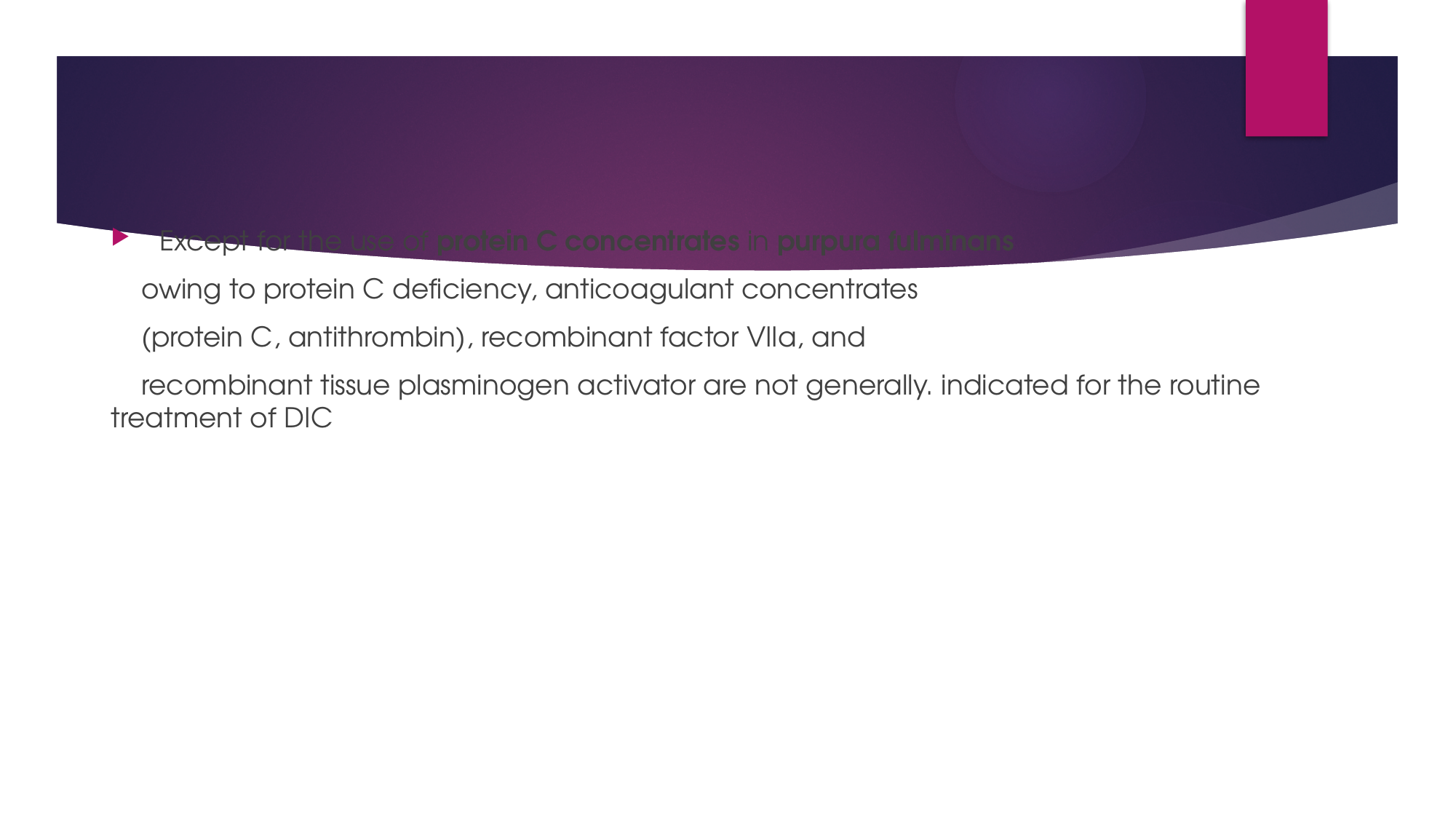

#
 Except for the use of protein C concentrates in purpura fulminans
    owing to protein C deficiency, anticoagulant concentrates
    (protein C, antithrombin), recombinant factor VIIa, and
    recombinant tissue plasminogen activator are not generally. indicated for the routine treatment of DIC